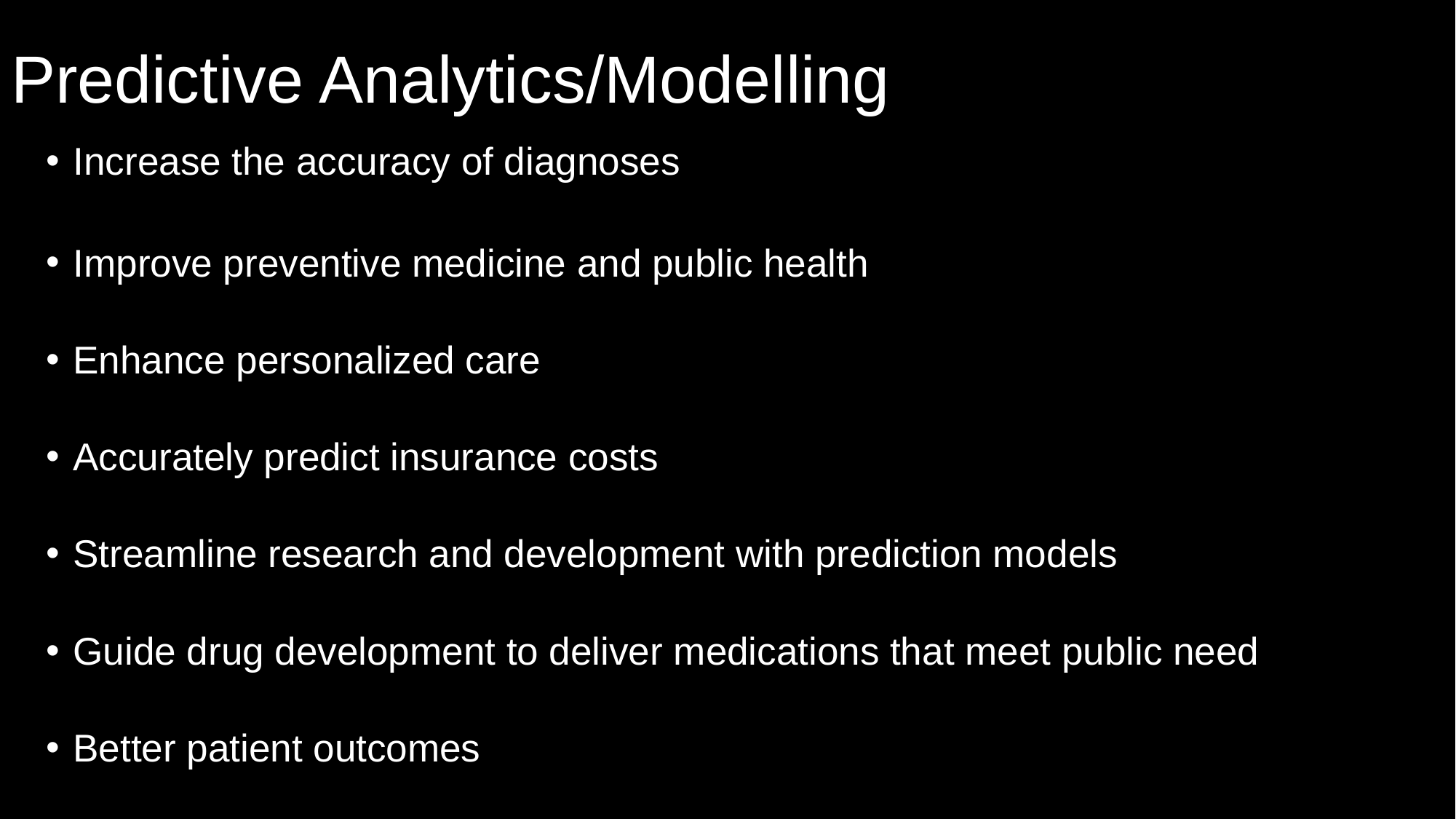

# Predictive Analytics/Modelling
Increase the accuracy of diagnoses
Improve preventive medicine and public health
Enhance personalized care
Accurately predict insurance costs
Streamline research and development with prediction models
Guide drug development to deliver medications that meet public need
Better patient outcomes